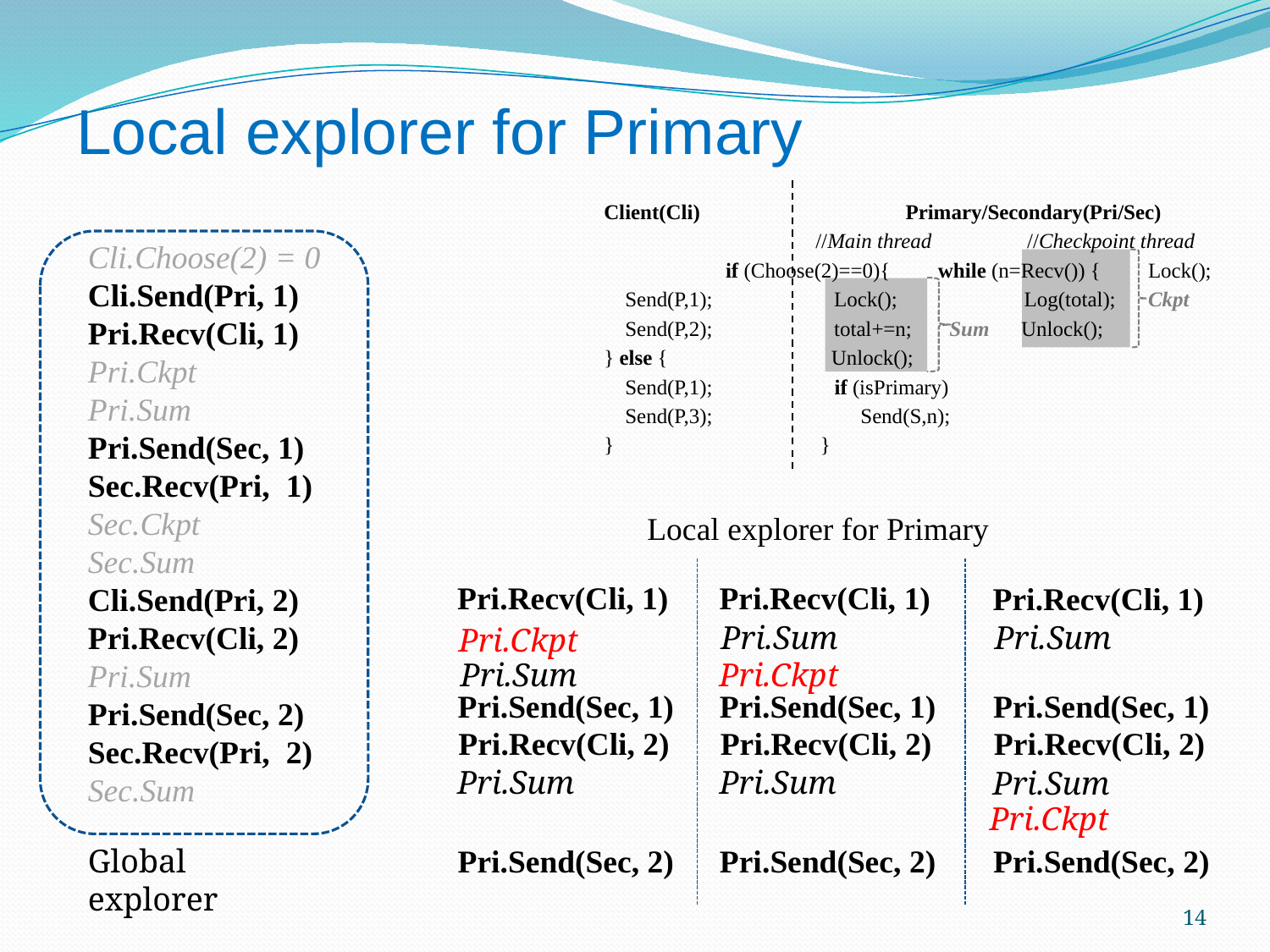

# Local explorer for Primary
Client(Cli)                             	         Primary/Secondary(Pri/Sec)
                                        //Main thread                  //Checkpoint thread                              if (Choose(2)==0){         while (n=Recv()) {         Lock();
    Send(P,1);                       Lock();                        Log(total);      Ckpt
    Send(P,2);                       total+=n;       Sum      Unlock();
} else {          	                   Unlock();
    Send(P,1);                       if (isPrimary)
    Send(P,3);                            Send(S,n);
}                                       }

Cli.Choose(2) = 0
Cli.Send(Pri, 1)
Pri.Recv(Cli, 1)
Pri.Ckpt
Pri.Sum
Pri.Send(Sec, 1)
Sec.Recv(Pri,  1)
Sec.Ckpt
Sec.Sum
Cli.Send(Pri, 2)
Pri.Recv(Cli, 2)
Pri.Sum
Pri.Send(Sec, 2)
Sec.Recv(Pri,  2)
Sec.Sum

Local explorer for Primary
Pri.Recv(Cli, 1)
Pri.Recv(Cli, 1)
Pri.Recv(Cli, 1)
Pri.Sum
Pri.Sum
Pri.Ckpt
Pri.Sum
Pri.Ckpt
Pri.Send(Sec, 1)
Pri.Send(Sec, 1)
Pri.Send(Sec, 1)
Pri.Recv(Cli, 2)
Pri.Recv(Cli, 2)
Pri.Recv(Cli, 2)
Pri.Sum
Pri.Sum
Pri.Sum
Pri.Ckpt
Global explorer
Pri.Send(Sec, 2)
Pri.Send(Sec, 2)
Pri.Send(Sec, 2)
14